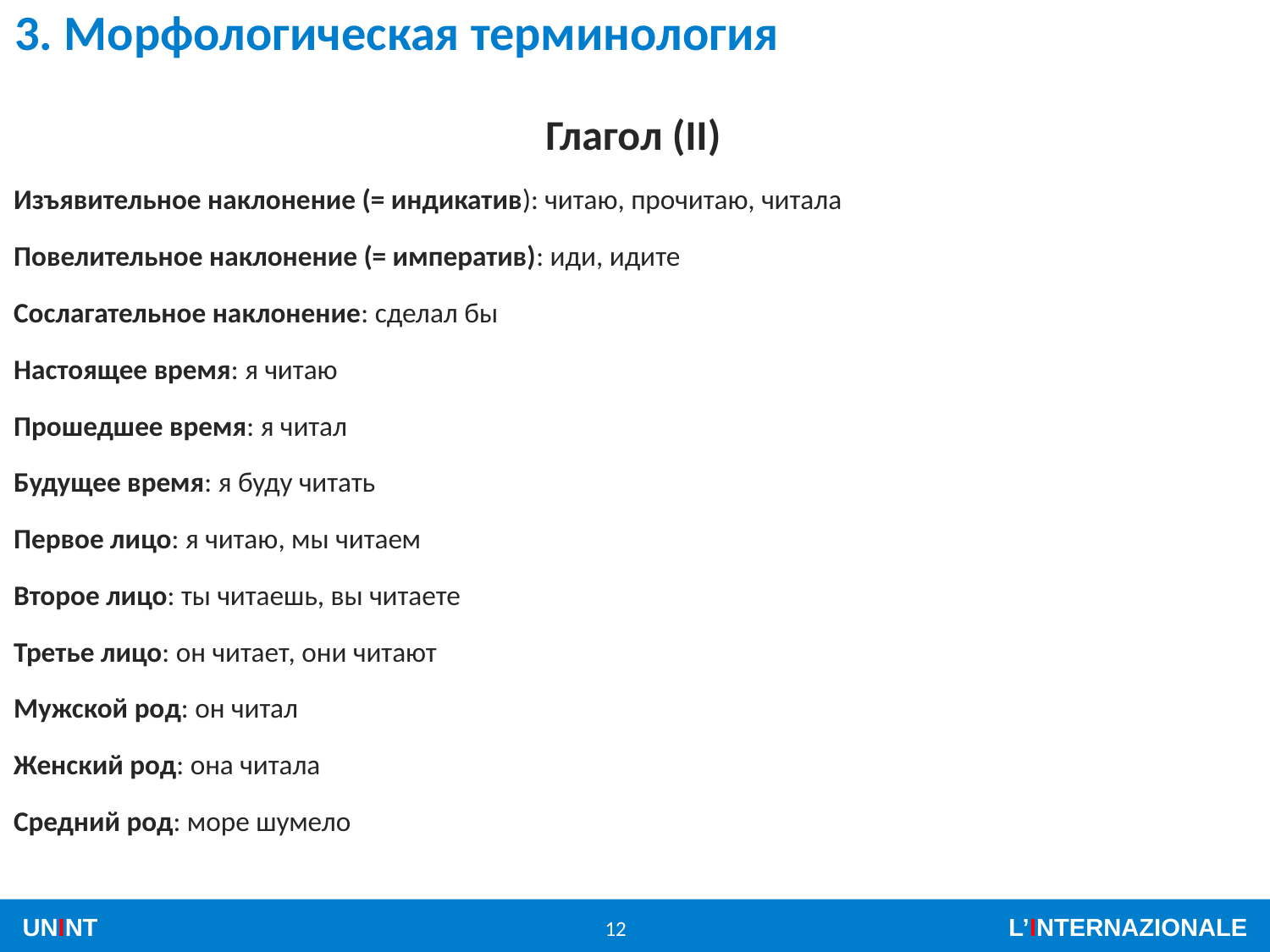

# 3. Морфологическая терминология
Глагол (II)
Изъявительное наклонение (= индикатив): читаю, прочитаю, читала
Повелительное наклонение (= императив): иди, идите
Сослагательное наклонение: сделал бы
Настоящее время: я читаю
Прошедшее время: я читал
Будущее время: я буду читать
Первое лицо: я читаю, мы читаем
Второе лицо: ты читаешь, вы читаете
Третье лицо: он читает, они читают
Мужской род: он читал
Женский род: она читала
Средний род: море шумело

12